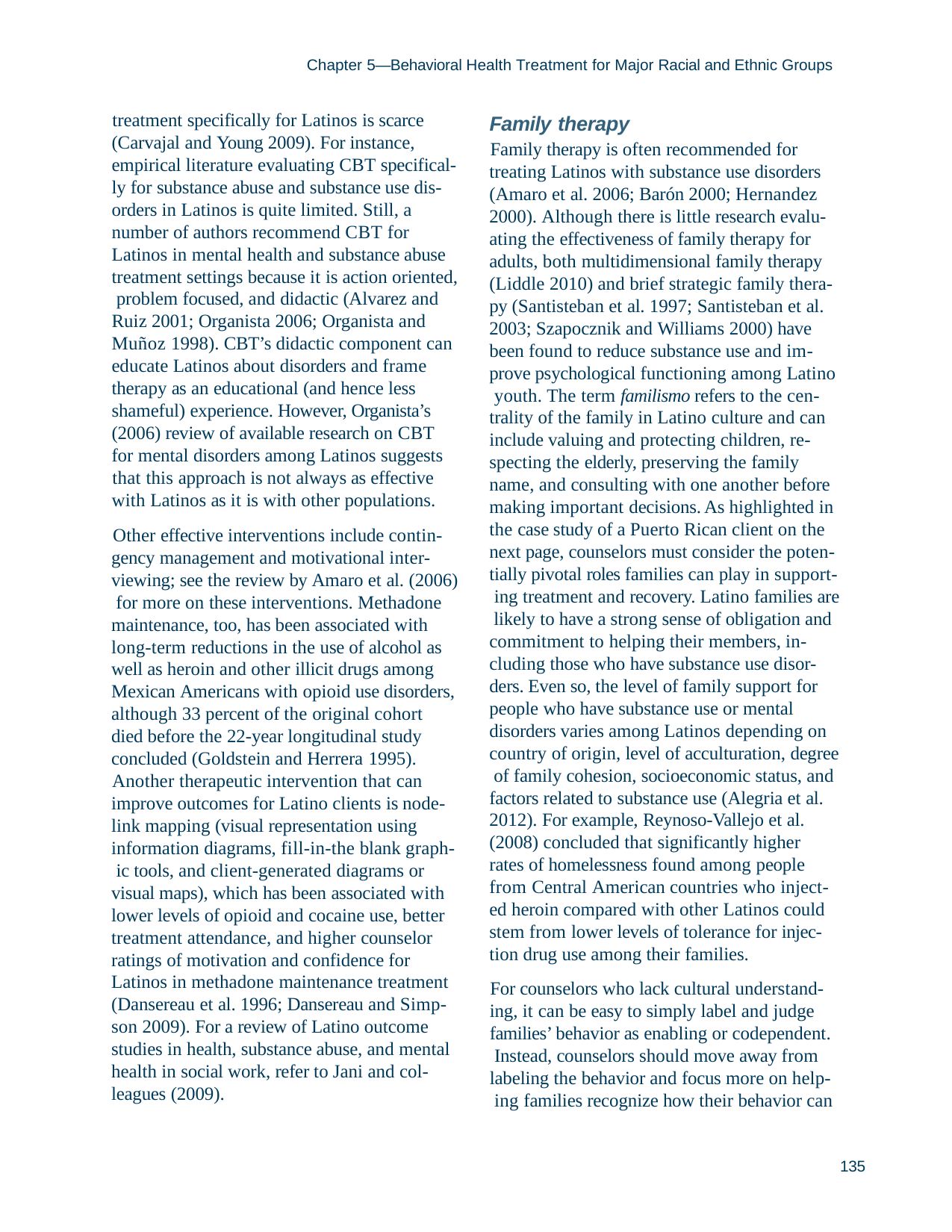

Chapter 5—Behavioral Health Treatment for Major Racial and Ethnic Groups
treatment specifically for Latinos is scarce  (Carvajal and Young 2009). For instance,  empirical literature evaluating CBT specifical-  ly for substance abuse and substance use dis-  orders in Latinos is quite limited. Still, a  number of authors recommend CBT for  Latinos in mental health and substance abuse  treatment settings because it is action oriented,  problem focused, and didactic (Alvarez and  Ruiz 2001; Organista 2006; Organista and  Muñoz 1998). CBT’s didactic component can  educate Latinos about disorders and frame  therapy as an educational (and hence less  shameful) experience. However, Organista’s  (2006) review of available research on CBT  for mental disorders among Latinos suggests
that this approach is not always as effective  with Latinos as it is with other populations.
Other effective interventions include contin-  gency management and motivational inter-  viewing; see the review by Amaro et al. (2006)  for more on these interventions. Methadone  maintenance, too, has been associated with  long-term reductions in the use of alcohol as  well as heroin and other illicit drugs among  Mexican Americans with opioid use disorders,  although 33 percent of the original cohort  died before the 22-year longitudinal study  concluded (Goldstein and Herrera 1995).
Another therapeutic intervention that can  improve outcomes for Latino clients is node-  link mapping (visual representation using  information diagrams, fill-in-the blank graph-  ic tools, and client-generated diagrams or  visual maps), which has been associated with  lower levels of opioid and cocaine use, better  treatment attendance, and higher counselor  ratings of motivation and confidence for  Latinos in methadone maintenance treatment  (Dansereau et al. 1996; Dansereau and Simp-  son 2009). For a review of Latino outcome  studies in health, substance abuse, and mental  health in social work, refer to Jani and col-  leagues (2009).
Family therapy
Family therapy is often recommended for  treating Latinos with substance use disorders  (Amaro et al. 2006; Barón 2000; Hernandez  2000). Although there is little research evalu-  ating the effectiveness of family therapy for  adults, both multidimensional family therapy  (Liddle 2010) and brief strategic family thera-  py (Santisteban et al. 1997; Santisteban et al.  2003; Szapocznik and Williams 2000) have  been found to reduce substance use and im-  prove psychological functioning among Latino  youth. The term familismo refers to the cen-  trality of the family in Latino culture and can  include valuing and protecting children, re-  specting the elderly, preserving the family  name, and consulting with one another before  making important decisions. As highlighted in  the case study of a Puerto Rican client on the  next page, counselors must consider the poten-  tially pivotal roles families can play in support-  ing treatment and recovery. Latino families are  likely to have a strong sense of obligation and  commitment to helping their members, in-  cluding those who have substance use disor-  ders. Even so, the level of family support for  people who have substance use or mental  disorders varies among Latinos depending on  country of origin, level of acculturation, degree  of family cohesion, socioeconomic status, and  factors related to substance use (Alegria et al.  2012). For example, Reynoso-Vallejo et al.  (2008) concluded that significantly higher  rates of homelessness found among people  from Central American countries who inject-  ed heroin compared with other Latinos could  stem from lower levels of tolerance for injec-  tion drug use among their families.
For counselors who lack cultural understand-  ing, it can be easy to simply label and judge  families’ behavior as enabling or codependent.  Instead, counselors should move away from  labeling the behavior and focus more on help-  ing families recognize how their behavior can
135